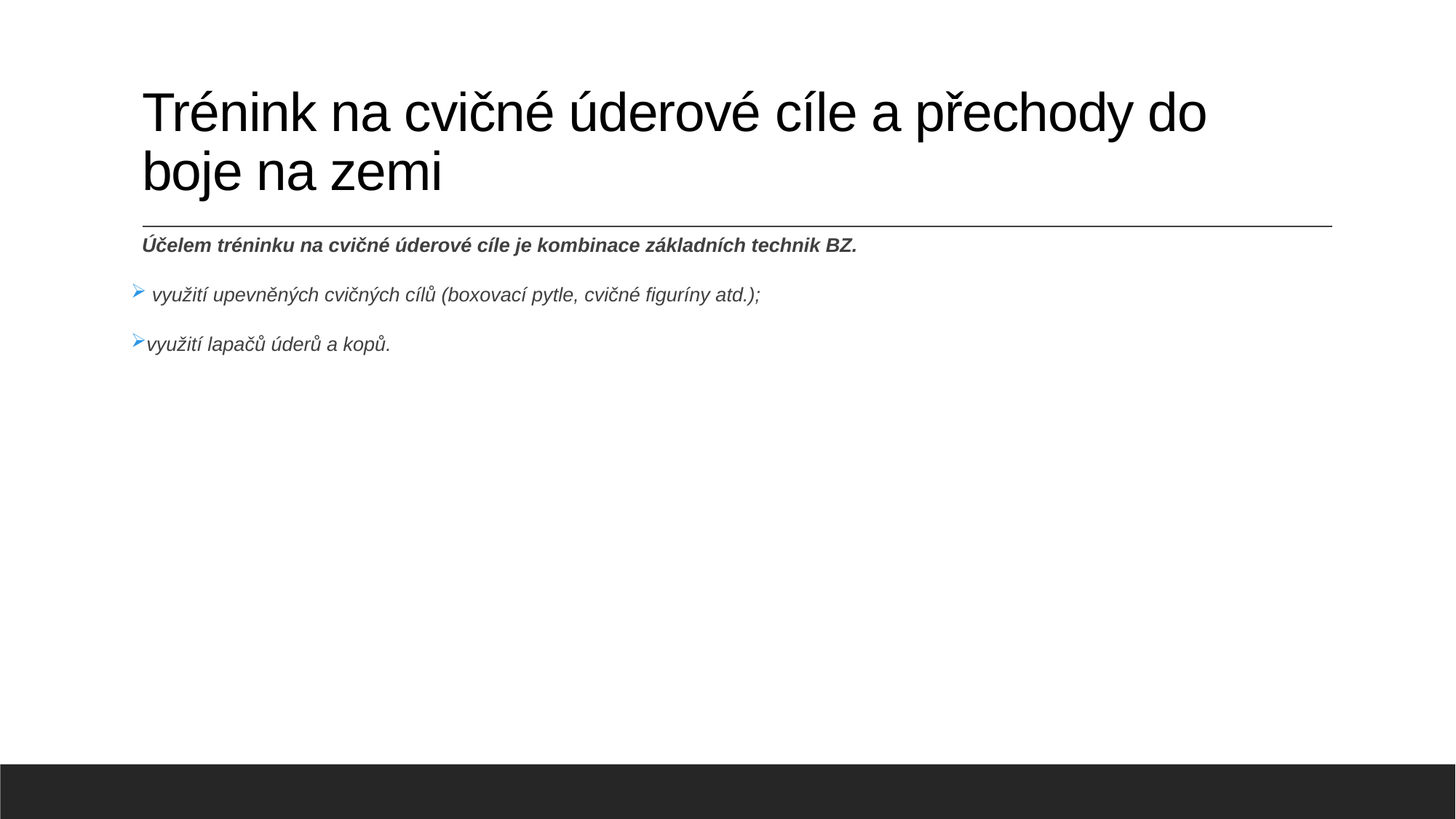

# Trénink na cvičné úderové cíle a přechody do boje na zemi
Účelem tréninku na cvičné úderové cíle je kombinace základních technik BZ.
 využití upevněných cvičných cílů (boxovací pytle, cvičné figuríny atd.);
využití lapačů úderů a kopů.